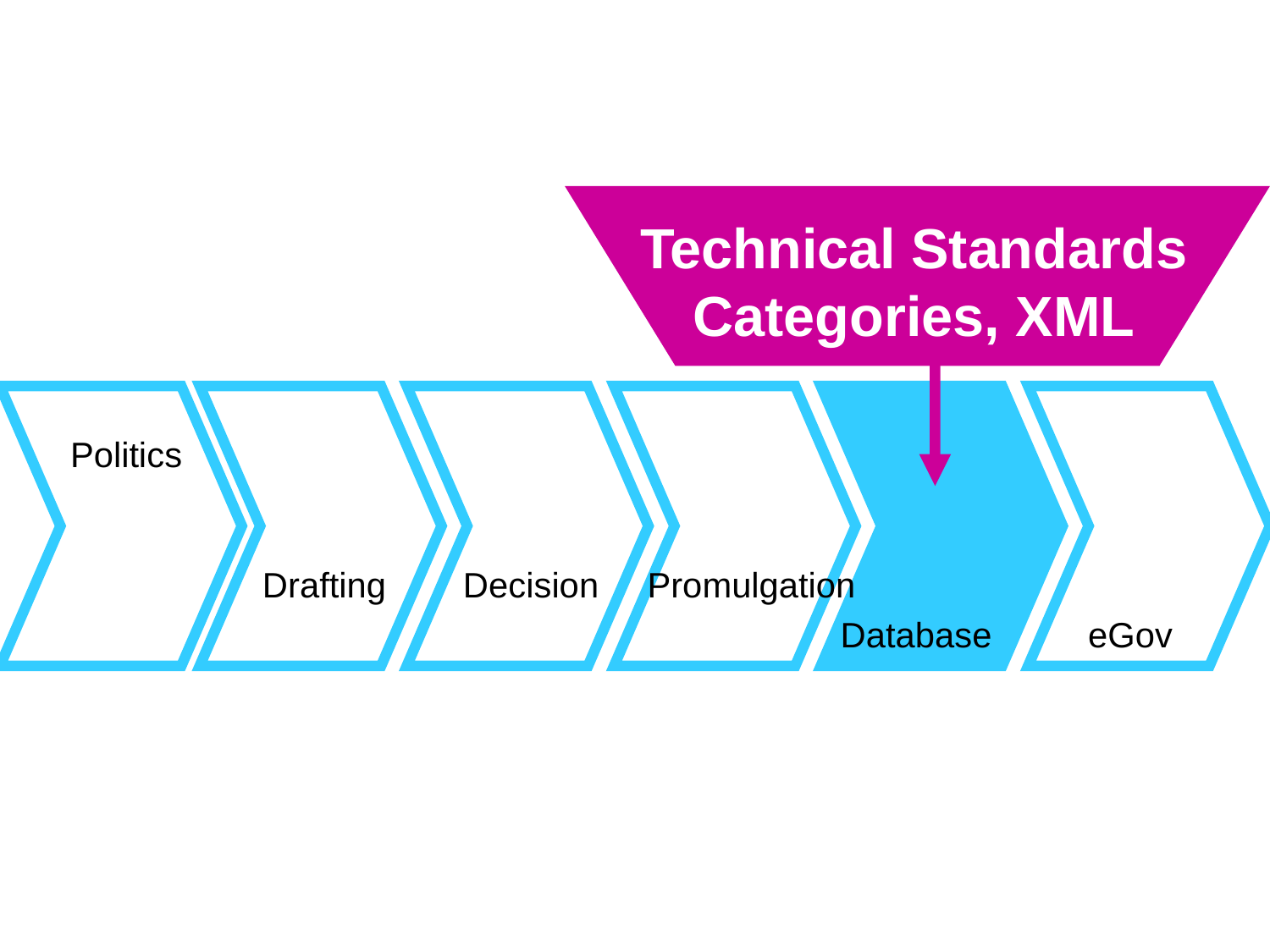

Technical Standards
Categories, XML

Politics
Drafting
Decision
Promulgation
Database
eGov